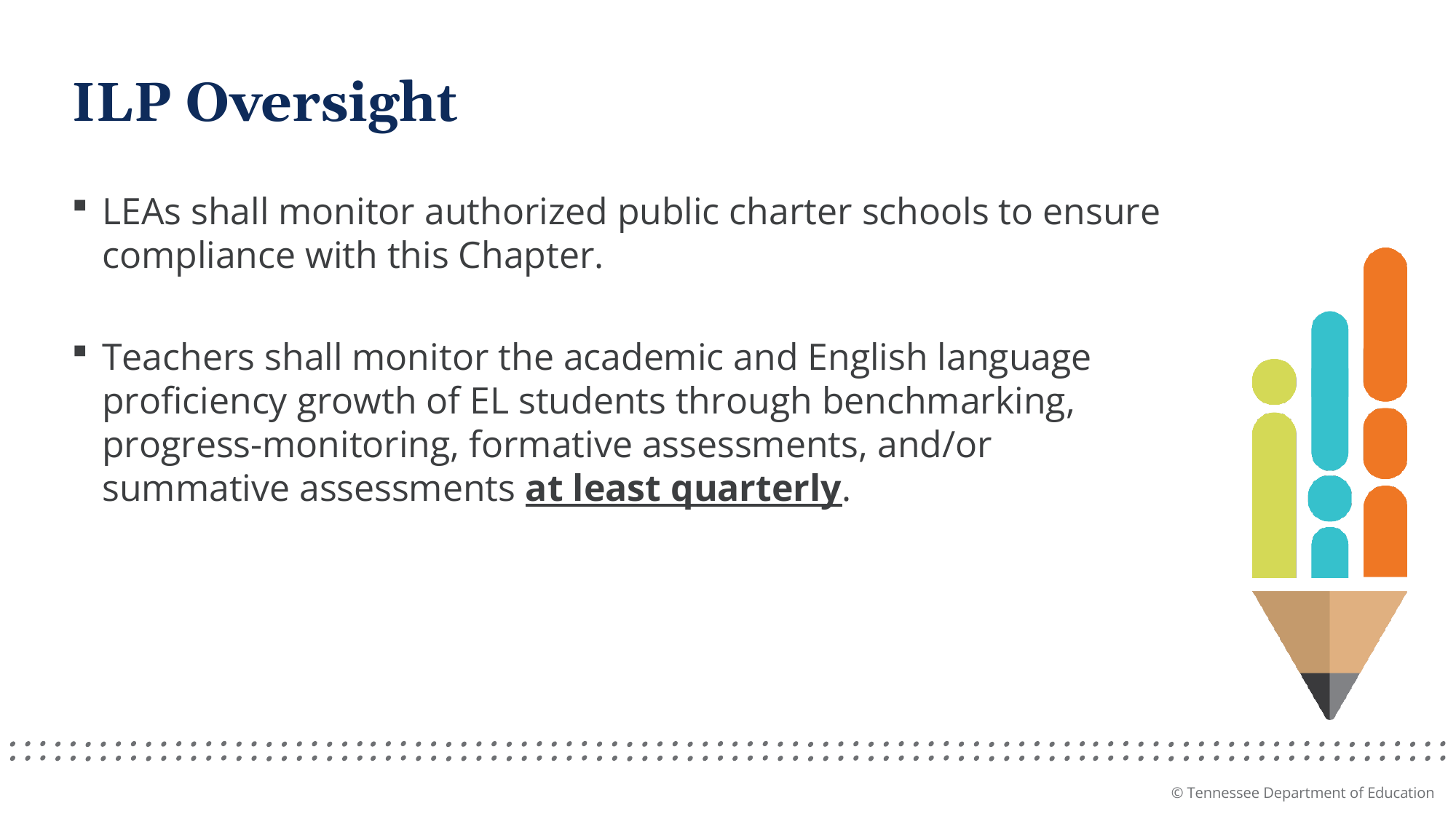

# ILP Oversight
LEAs shall monitor authorized public charter schools to ensure compliance with this Chapter.

Teachers shall monitor the academic and English language proficiency growth of EL students through benchmarking, progress-monitoring, formative assessments, and/or summative assessments at least quarterly.